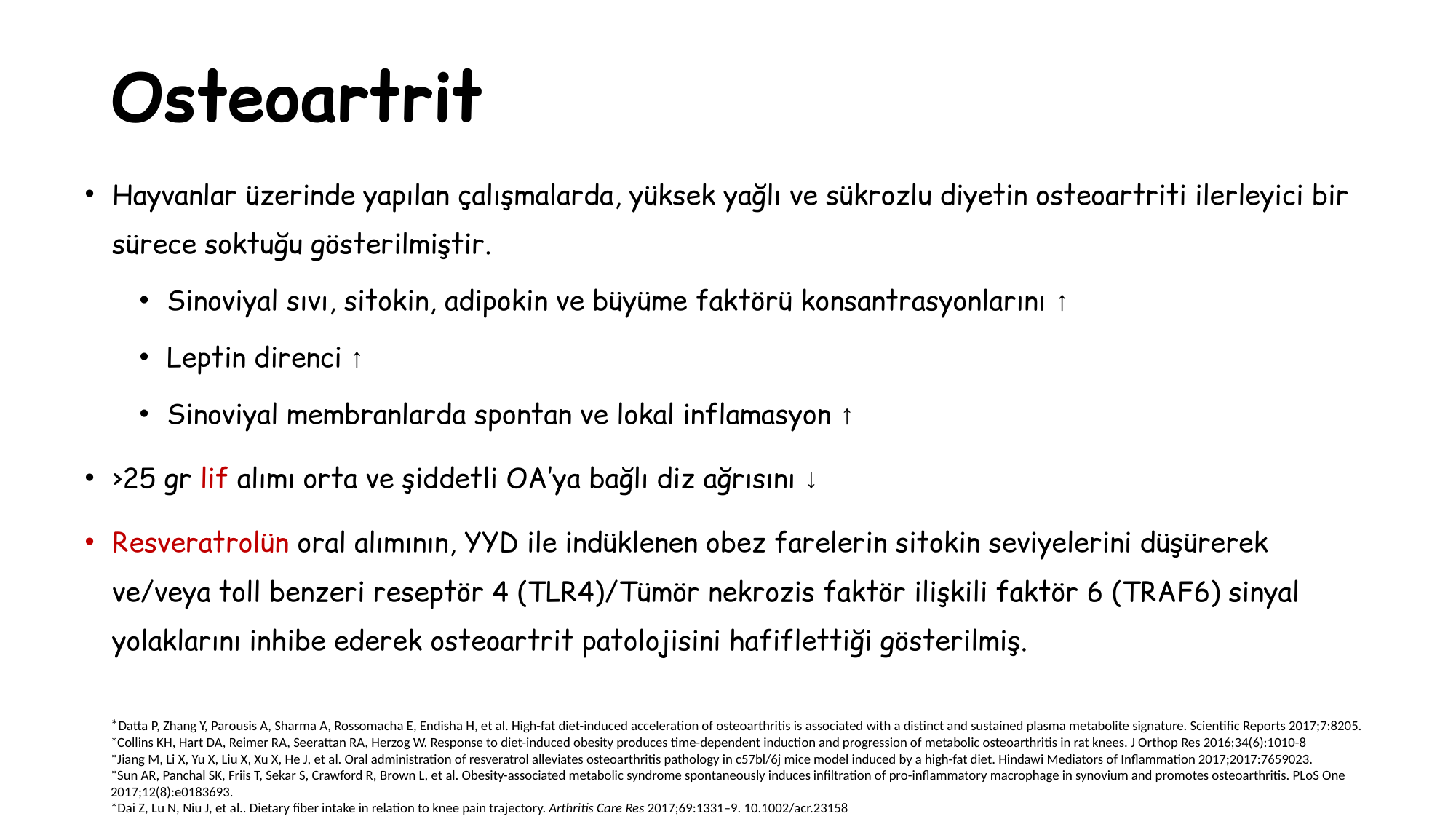

#
Osteoartrit
Hayvanlar üzerinde yapılan çalışmalarda, yüksek yağlı ve sükrozlu diyetin osteoartriti ilerleyici bir sürece soktuğu gösterilmiştir.
Sinoviyal sıvı, sitokin, adipokin ve büyüme faktörü konsantrasyonlarını ↑
Leptin direnci ↑
Sinoviyal membranlarda spontan ve lokal inflamasyon ↑
>25 gr lif alımı orta ve şiddetli OA’ya bağlı diz ağrısını ↓
Resveratrolün oral alımının, YYD ile indüklenen obez farelerin sitokin seviyelerini düşürerek ve/veya toll benzeri reseptör 4 (TLR4)/Tümör nekrozis faktör ilişkili faktör 6 (TRAF6) sinyal yolaklarını inhibe ederek osteoartrit patolojisini hafiflettiği gösterilmiş.

*Datta P, Zhang Y, Parousis A, Sharma A, Rossomacha E, Endisha H, et al. High-fat diet-induced acceleration of osteoarthritis is associated with a distinct and sustained plasma metabolite signature. Scientific Reports 2017;7:8205.
*Collins KH, Hart DA, Reimer RA, Seerattan RA, Herzog W. Response to diet-induced obesity produces time-dependent induction and progression of metabolic osteoarthritis in rat knees. J Orthop Res 2016;34(6):1010-8
*Jiang M, Li X, Yu X, Liu X, Xu X, He J, et al. Oral administration of resveratrol alleviates osteoarthritis pathology in c57bl/6j mice model induced by a high-fat diet. Hindawi Mediators of Inflammation 2017;2017:7659023.
*Sun AR, Panchal SK, Friis T, Sekar S, Crawford R, Brown L, et al. Obesity-associated metabolic syndrome spontaneously induces infiltration of pro-inflammatory macrophage in synovium and promotes osteoarthritis. PLoS One 2017;12(8):e0183693.
*Dai Z, Lu N, Niu J, et al.. Dietary fiber intake in relation to knee pain trajectory. Arthritis Care Res 2017;69:1331–9. 10.1002/acr.23158